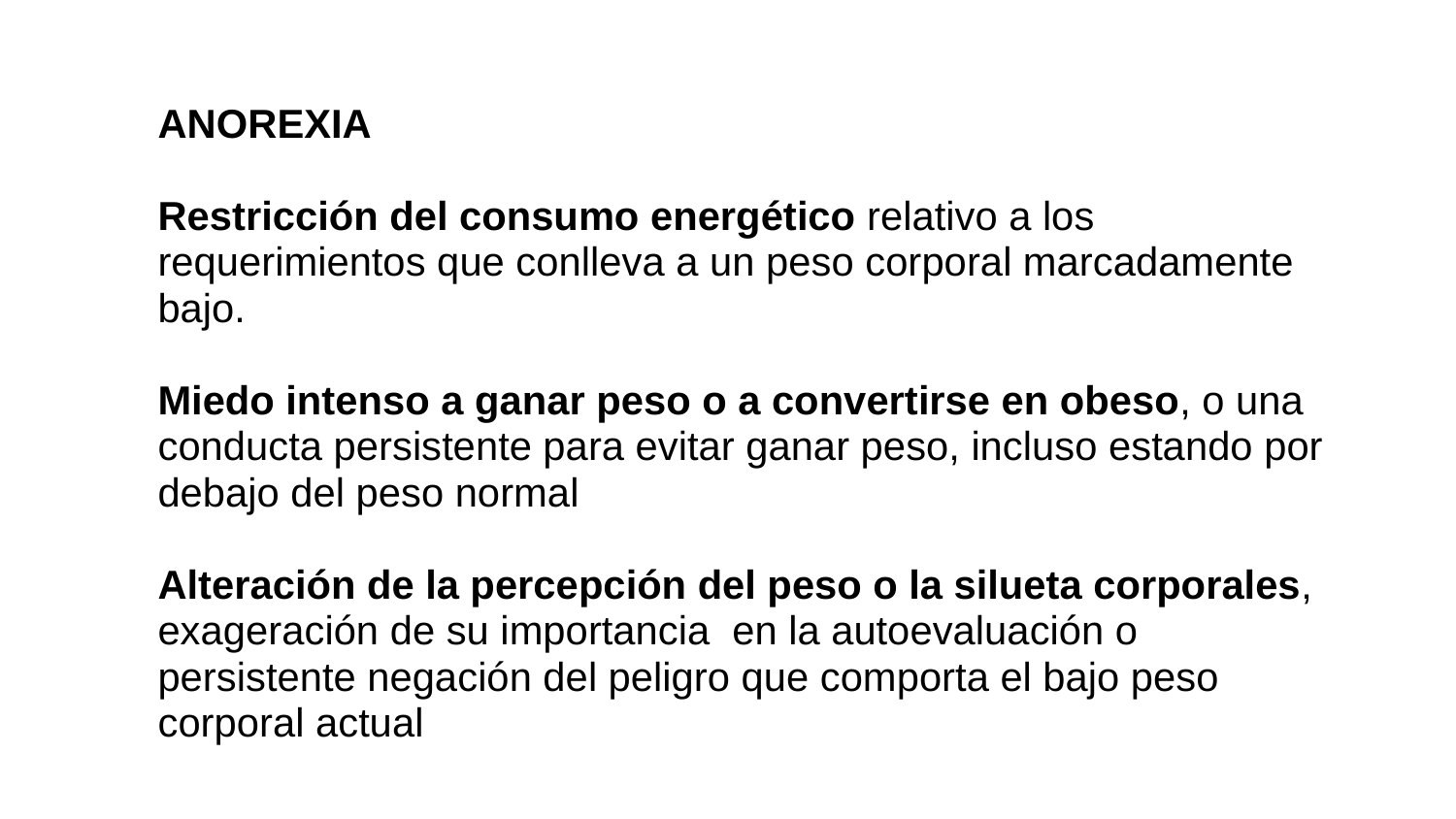

ANOREXIA

Restricción del consumo energético relativo a los requerimientos que conlleva a un peso corporal marcadamente bajo.

Miedo intenso a ganar peso o a convertirse en obeso, o una conducta persistente para evitar ganar peso, incluso estando por debajo del peso normal

Alteración de la percepción del peso o la silueta corporales,  exageración de su importancia  en la autoevaluación o persistente negación del peligro que comporta el bajo peso corporal actual